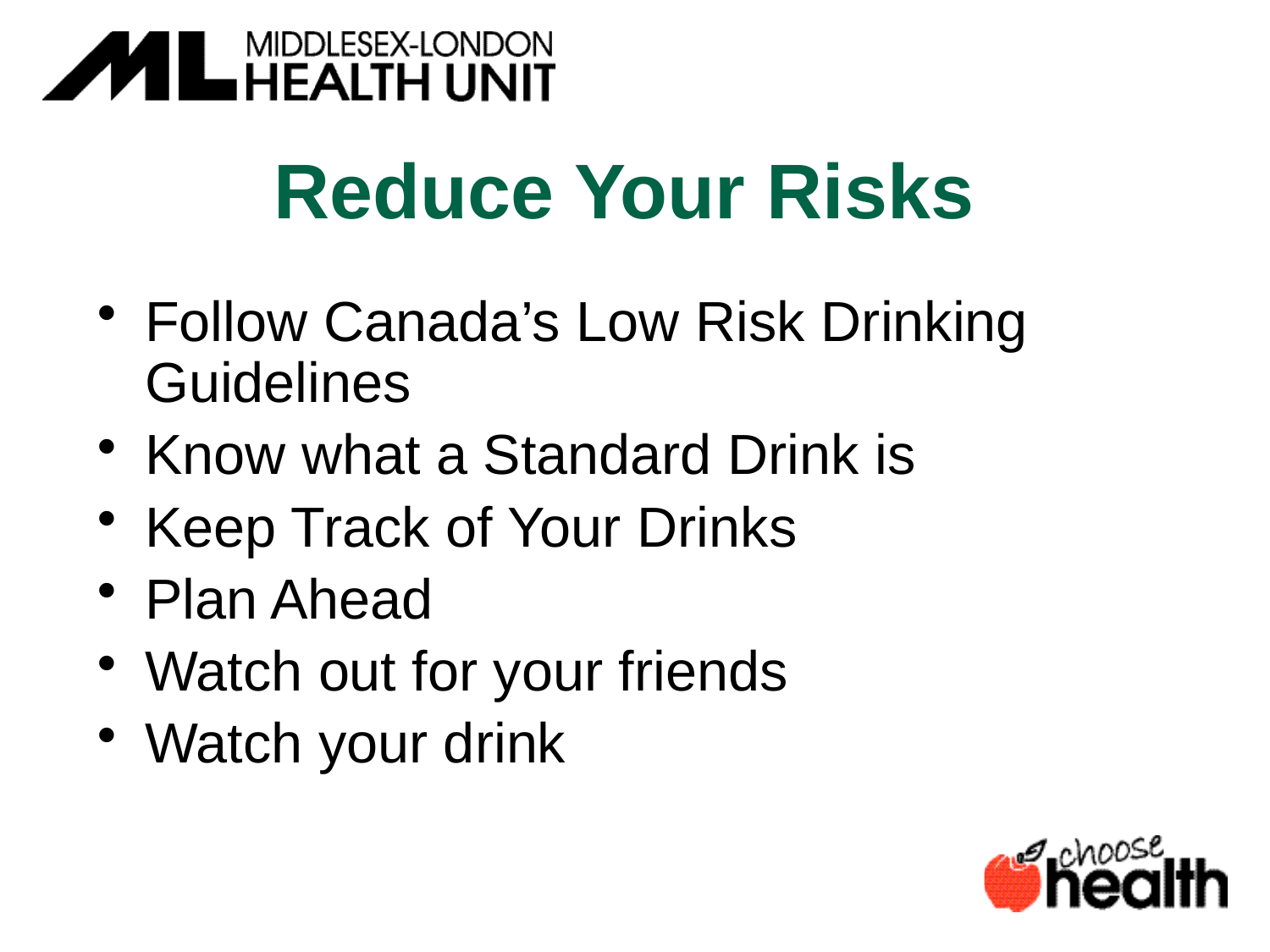

# Reduce Your Risks
Follow Canada’s Low Risk Drinking Guidelines
Know what a Standard Drink is
Keep Track of Your Drinks
Plan Ahead
Watch out for your friends
Watch your drink